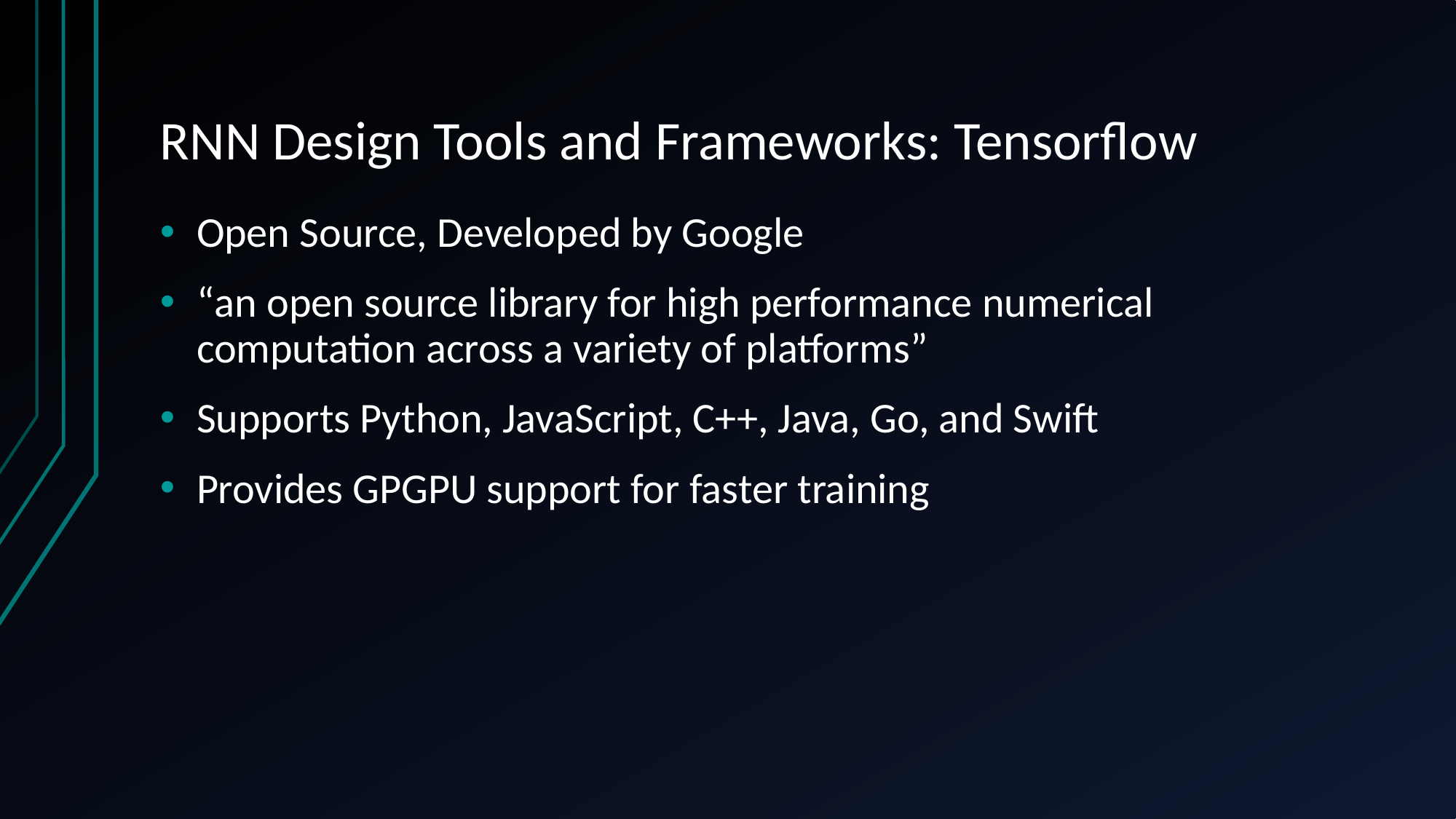

# RNN Design Tools and Frameworks: Tensorflow
Open Source, Developed by Google
“an open source library for high performance numerical computation across a variety of platforms”
Supports Python, JavaScript, C++, Java, Go, and Swift
Provides GPGPU support for faster training